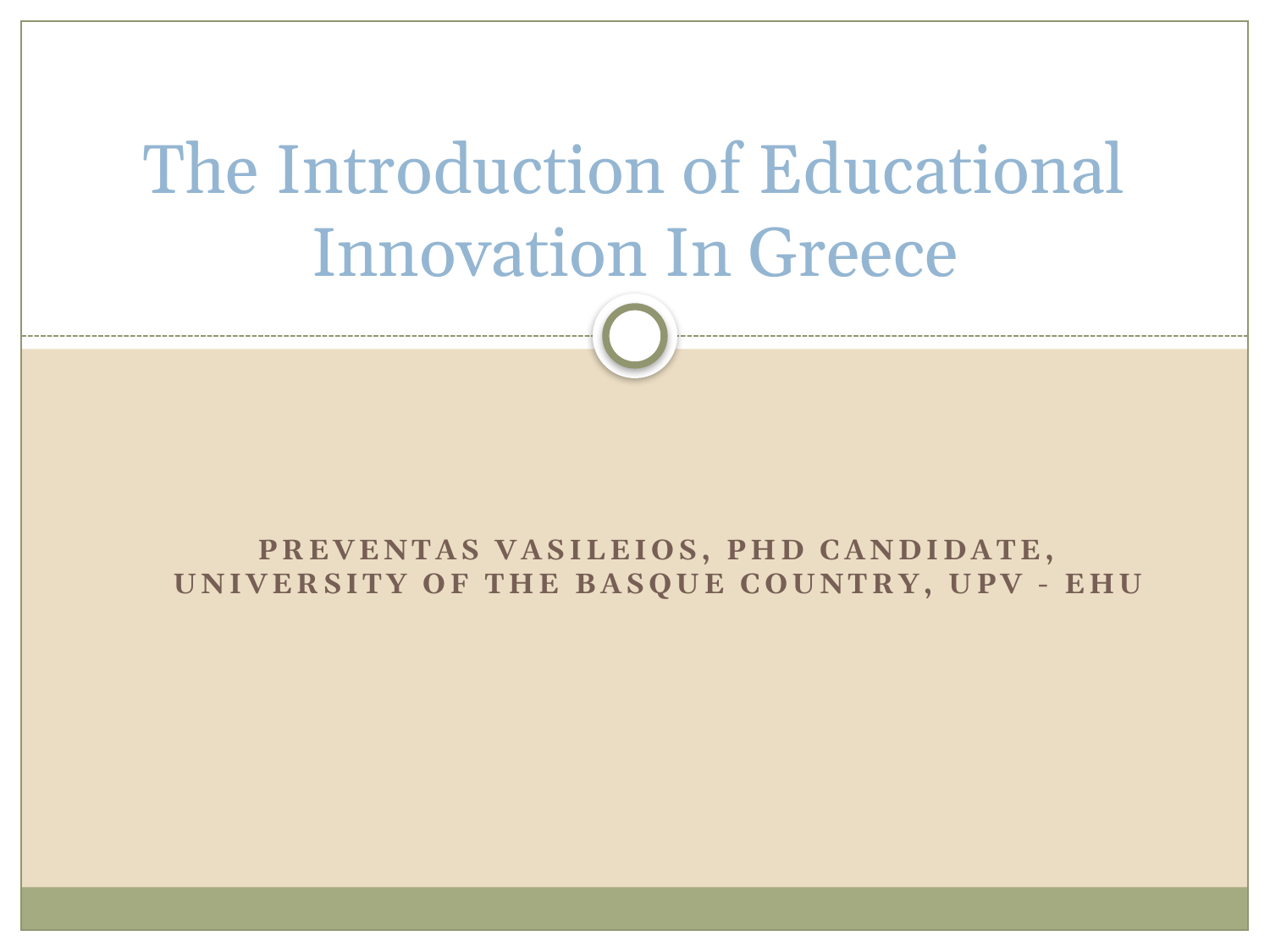

# The Introduction of Educational Innovation In Greece
Preventas Vasileios, PhD Candidate, University of the Basque Country, UPV - EHU